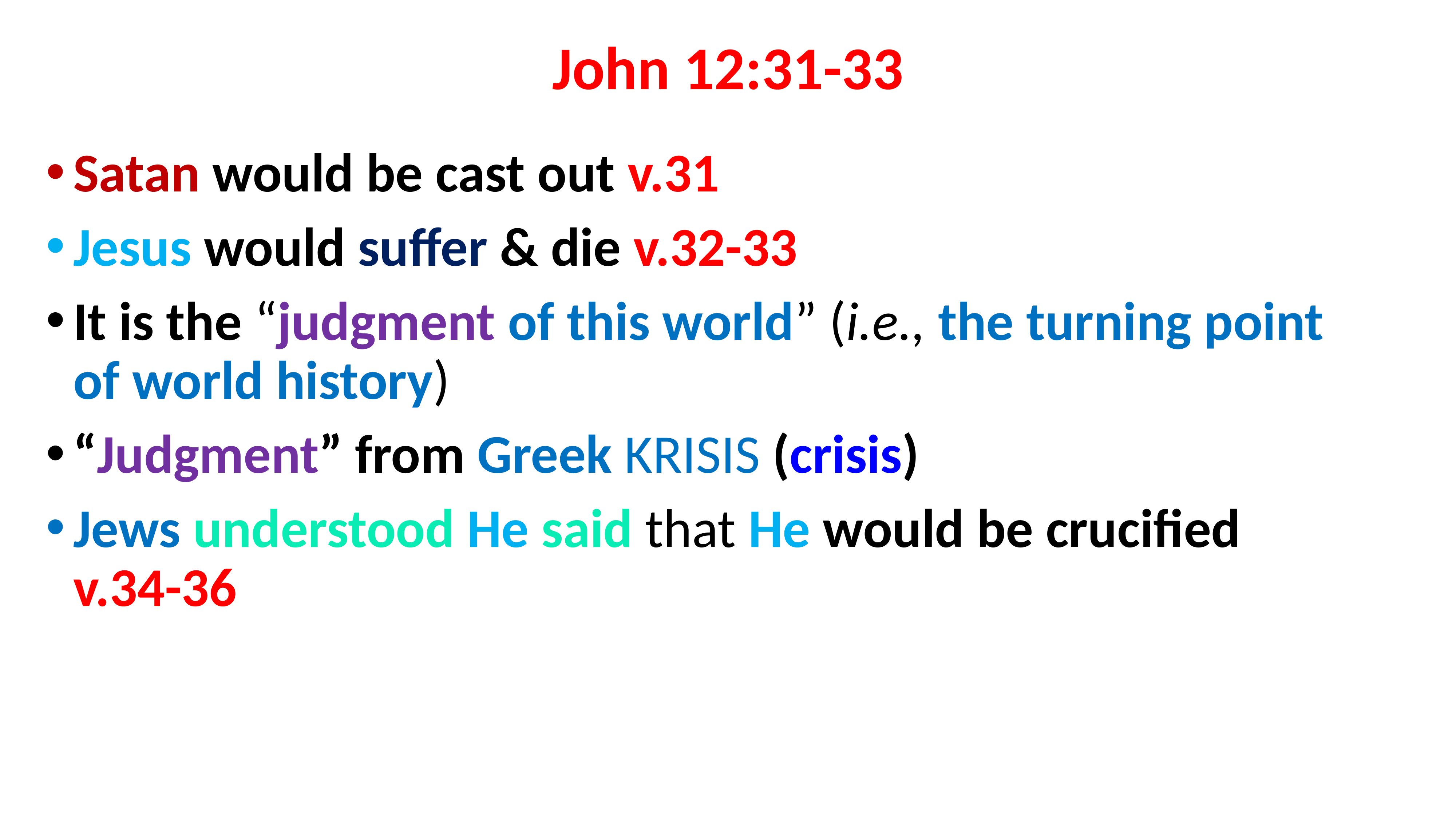

# John 12:31-33
Satan would be cast out v.31
Jesus would suffer & die v.32-33
It is the “judgment of this world” (i.e., the turning point of world history)
“Judgment” from Greek KRISIS (crisis)
Jews understood He said that He would be crucified v.34-36